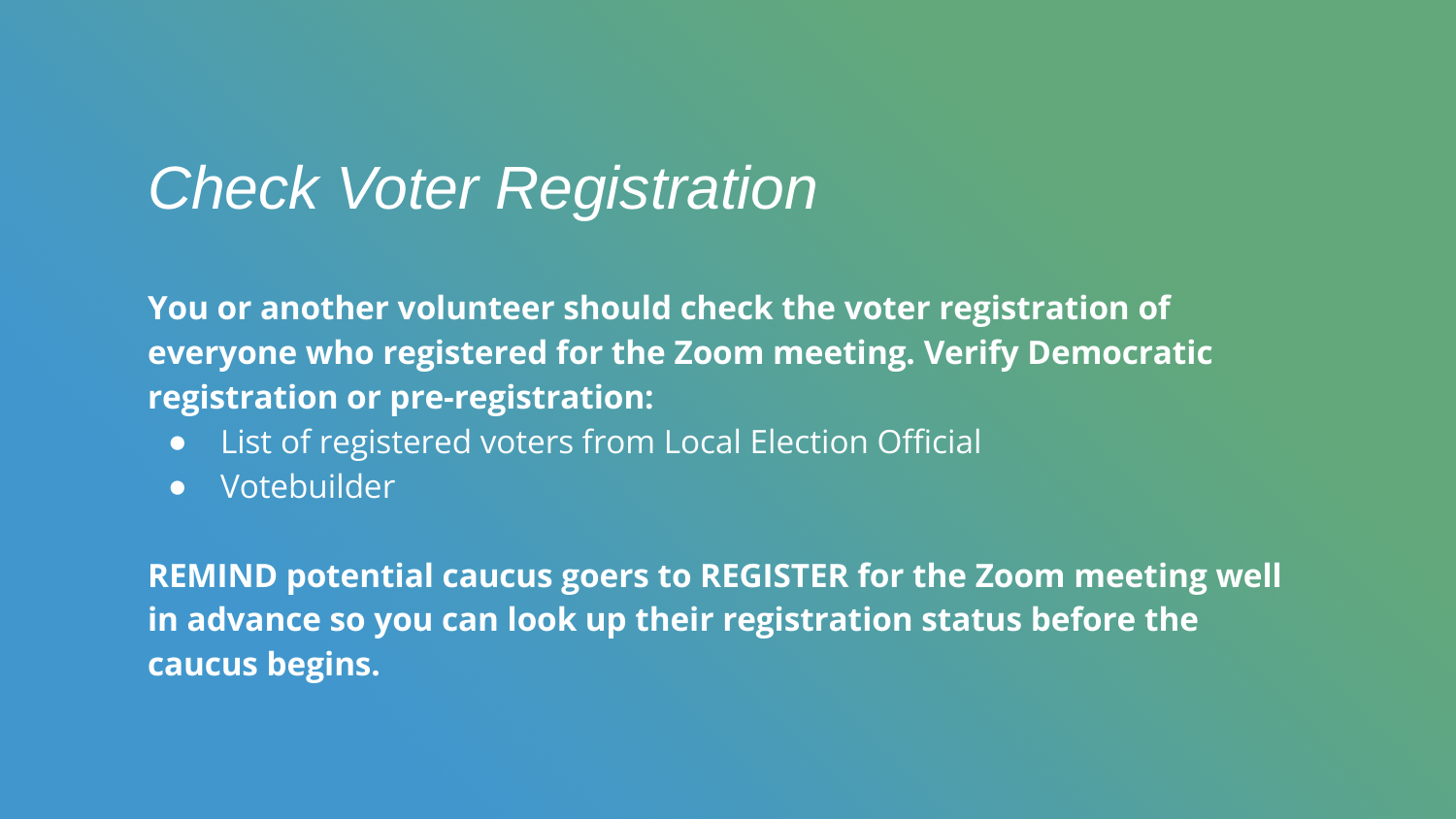

# Check Voter Registration

You or another volunteer should check the voter registration of everyone who registered for the Zoom meeting. Verify Democratic registration or pre-registration:
List of registered voters from Local Election Official
Votebuilder

REMIND potential caucus goers to REGISTER for the Zoom meeting well in advance so you can look up their registration status before the caucus begins.